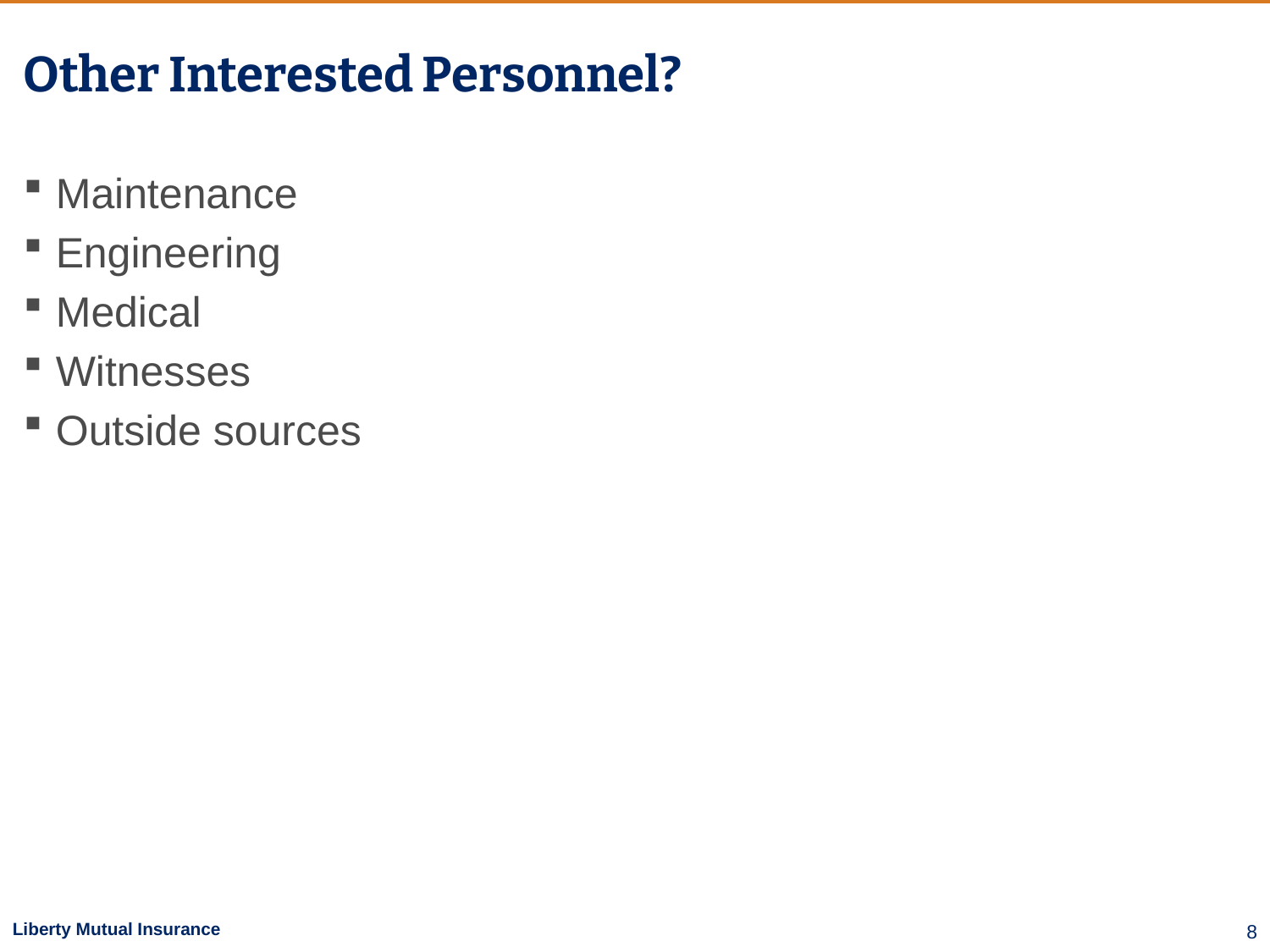

# Other Interested Personnel?
Maintenance
Engineering
Medical
Witnesses
Outside sources